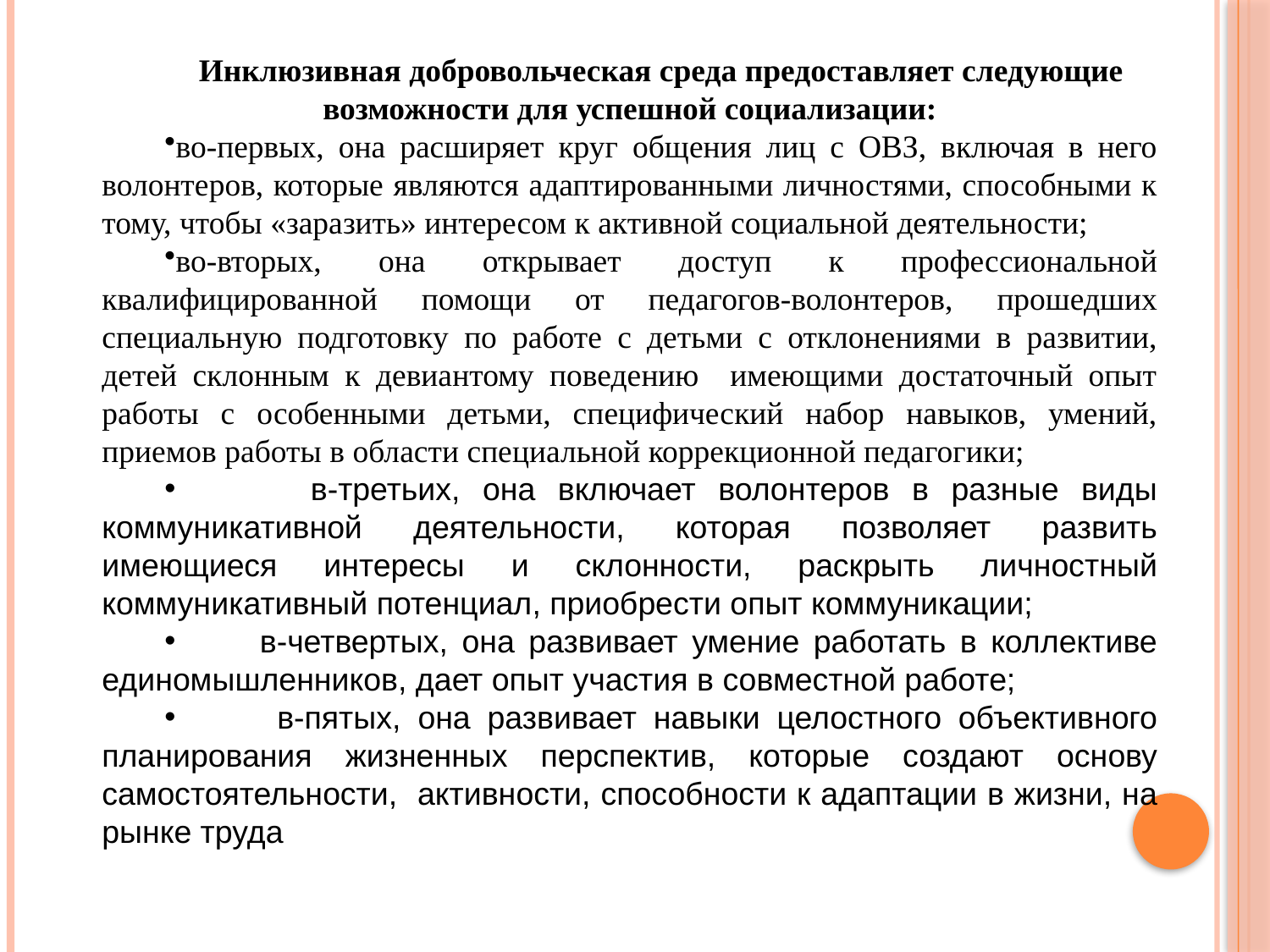

Инклюзивная добровольческая среда предоставляет следующие возможности для успешной социализации:
во-первых, она расширяет круг общения лиц с ОВЗ, включая в него волонтеров, которые являются адаптированными личностями, способными к тому, чтобы «заразить» интересом к активной социальной деятельности;
во-вторых, она открывает доступ к профессиональной квалифицированной помощи от педагогов-волонтеров, прошедших специальную подготовку по работе с детьми с отклонениями в развитии, детей склонным к девиантому поведению  имеющими достаточный опыт работы с особенными детьми, специфический набор навыков, умений, приемов работы в области специальной коррекционной педагогики;
      в-третьих, она включает волонтеров в разные виды коммуникативной деятельности, которая позволяет развить имеющиеся интересы и склонности, раскрыть личностный коммуникативный потенциал, приобрести опыт коммуникации;
      в-четвертых, она развивает умение работать в коллективе единомышленников, дает опыт участия в совместной работе;
      в-пятых, она развивает навыки целостного объективного планирования жизненных перспектив, которые создают основу самостоятельности,  активности, способности к адаптации в жизни, на рынке труда